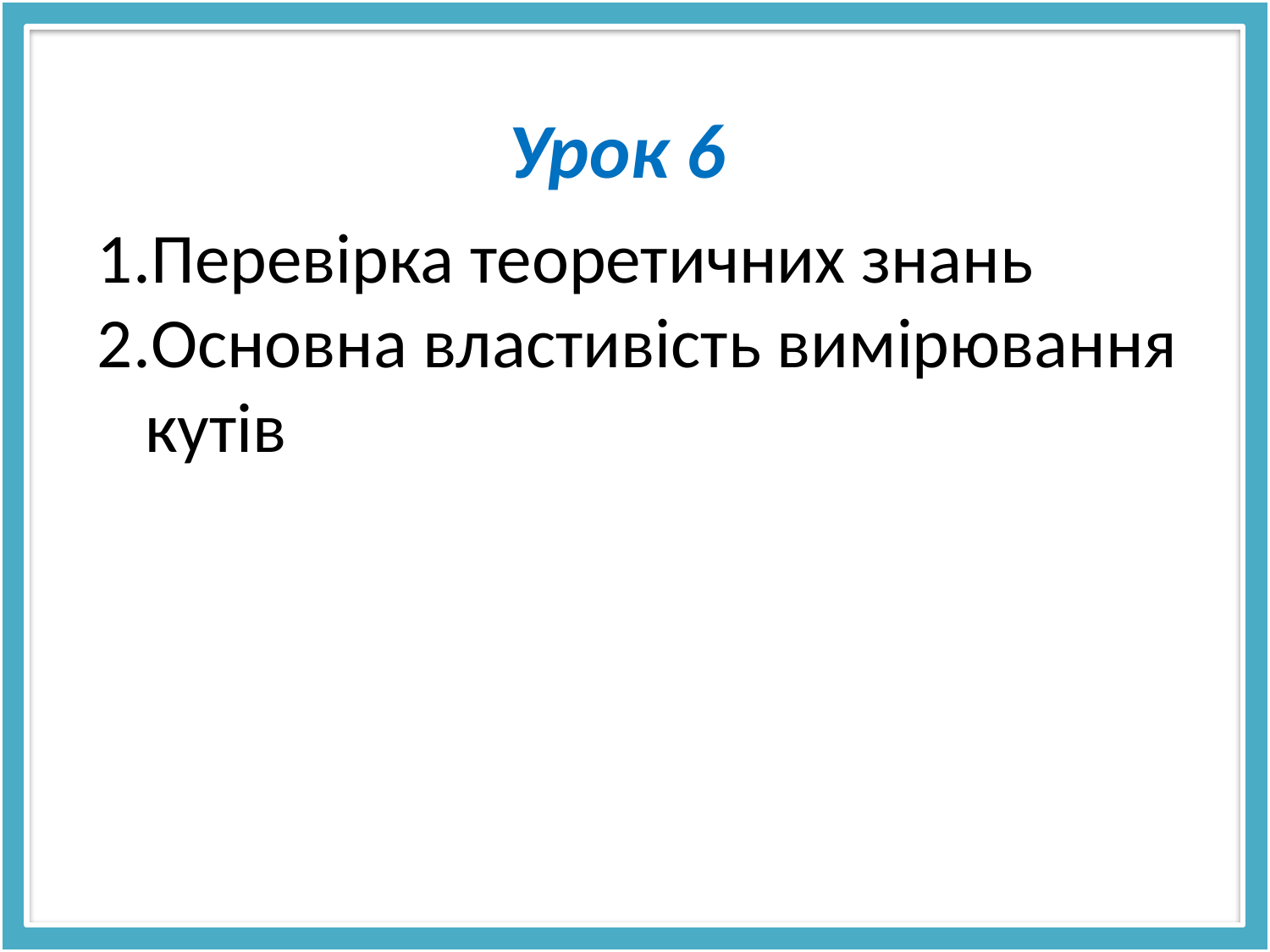

Урок 6
Перевірка теоретичних знань
Основна властивість вимірювання кутів